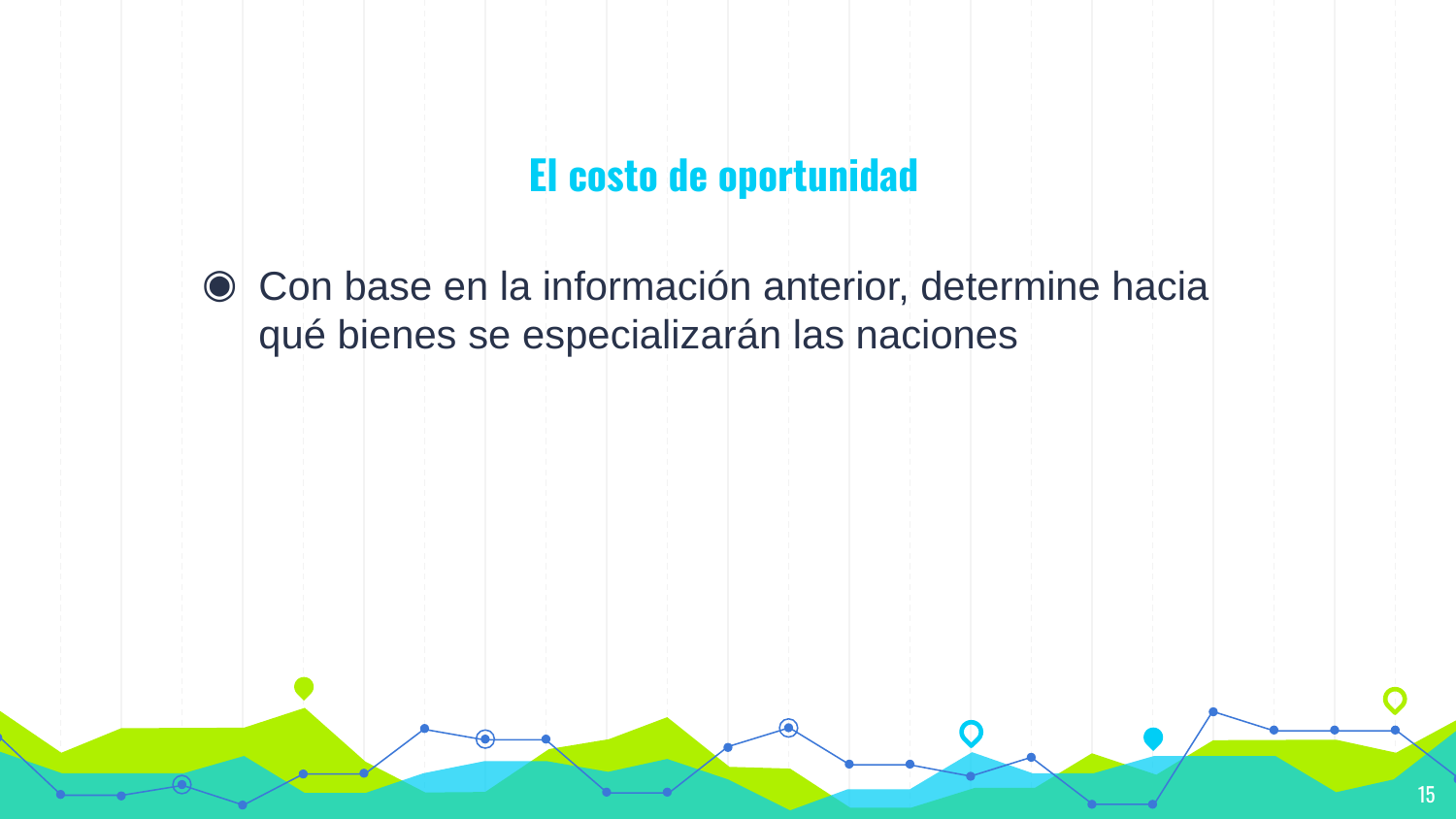

# El costo de oportunidad
Con base en la información anterior, determine hacia qué bienes se especializarán las naciones
15